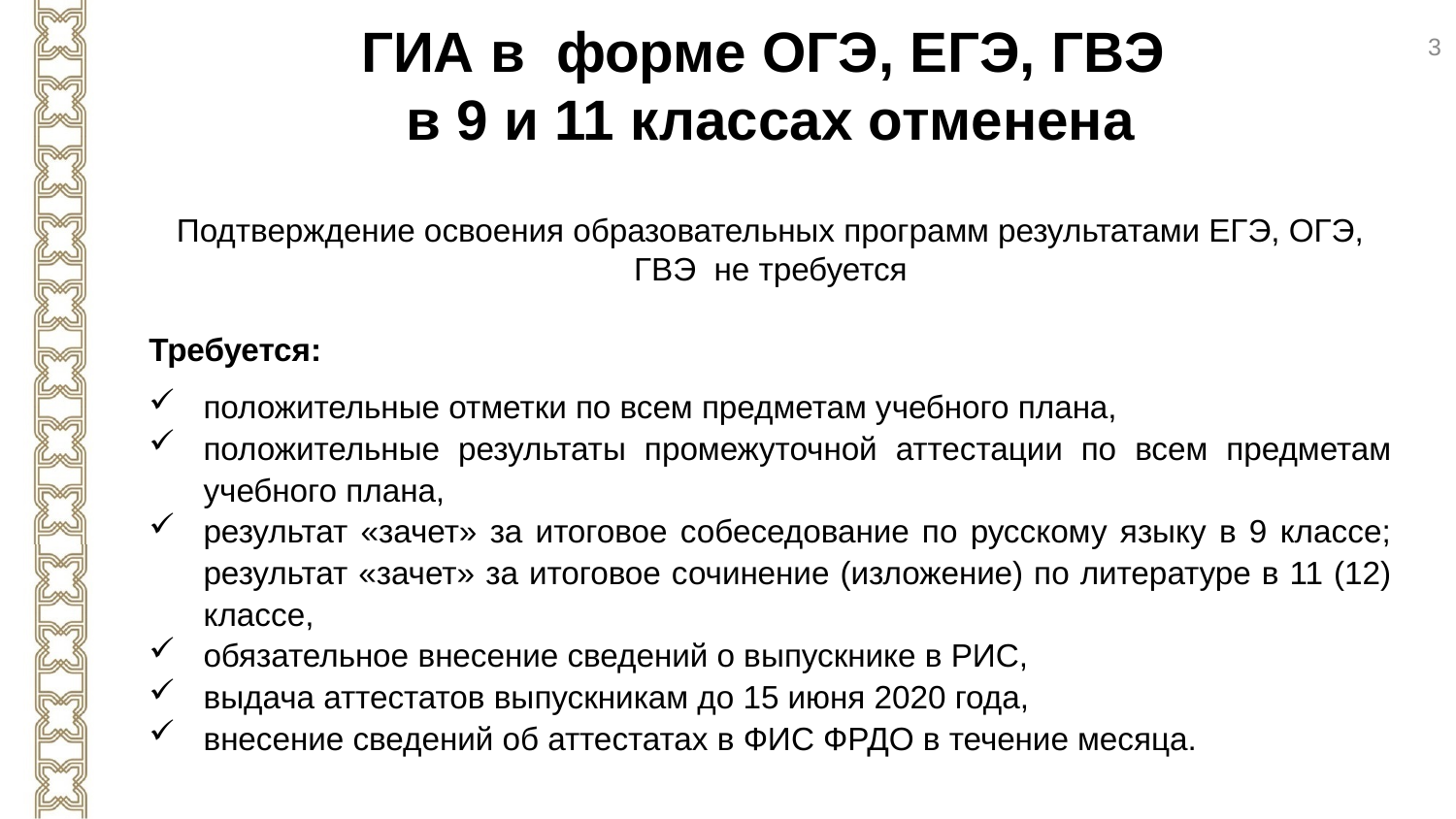

3
ГИА в  форме ОГЭ, ЕГЭ, ГВЭ
в 9 и 11 классах отменена
Подтверждение освоения образовательных программ результатами ЕГЭ, ОГЭ, ГВЭ  не требуется

Требуется:
положительные отметки по всем предметам учебного плана,
положительные результаты промежуточной аттестации по всем предметам учебного плана,
результат «зачет» за итоговое собеседование по русскому языку в 9 классе; результат «зачет» за итоговое сочинение (изложение) по литературе в 11 (12) классе,
обязательное внесение сведений о выпускнике в РИС,
выдача аттестатов выпускникам до 15 июня 2020 года,
внесение сведений об аттестатах в ФИС ФРДО в течение месяца.